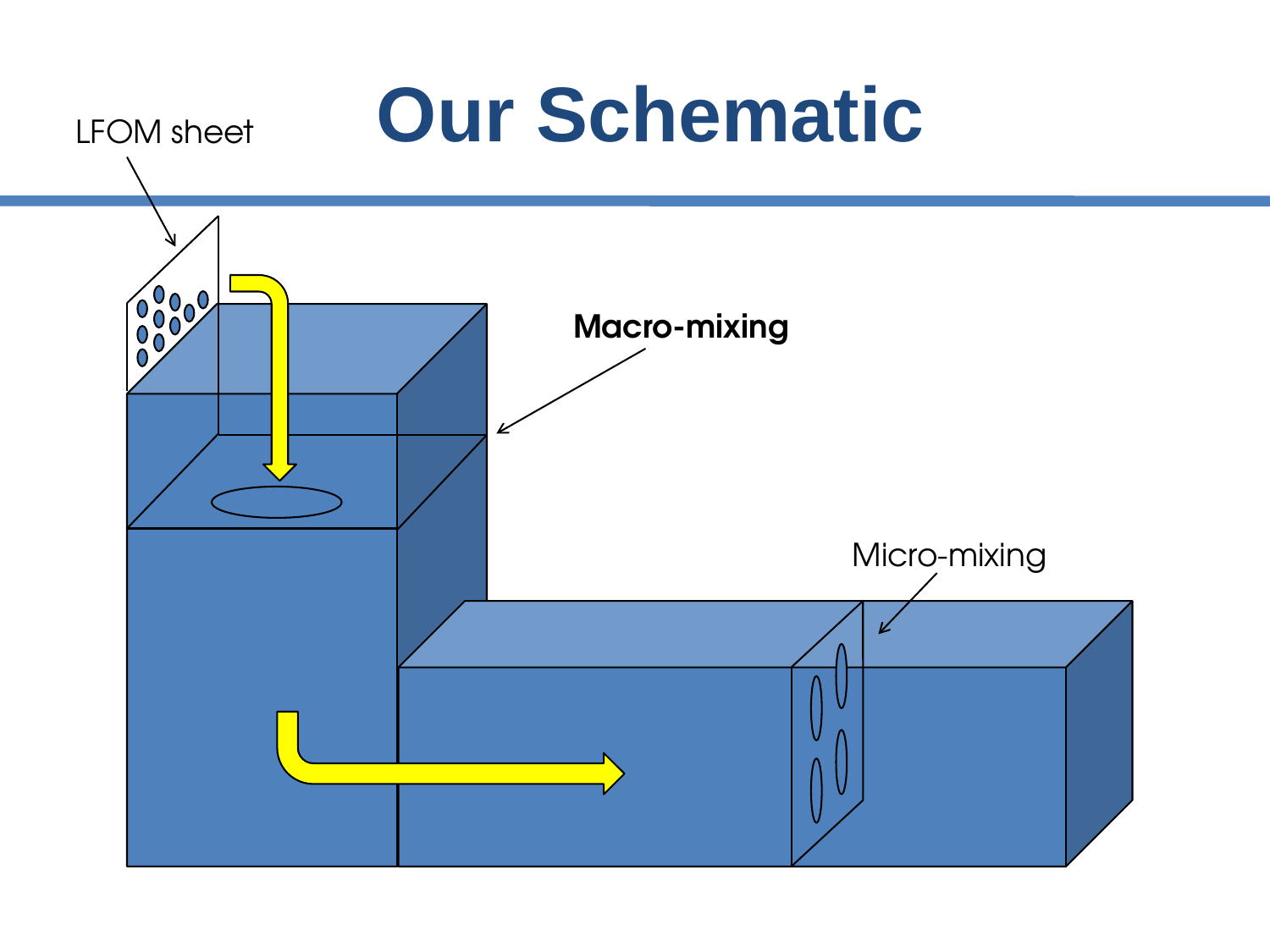

# Our Schematic
LFOM sheet

Macro-mixing

Micro-mixing